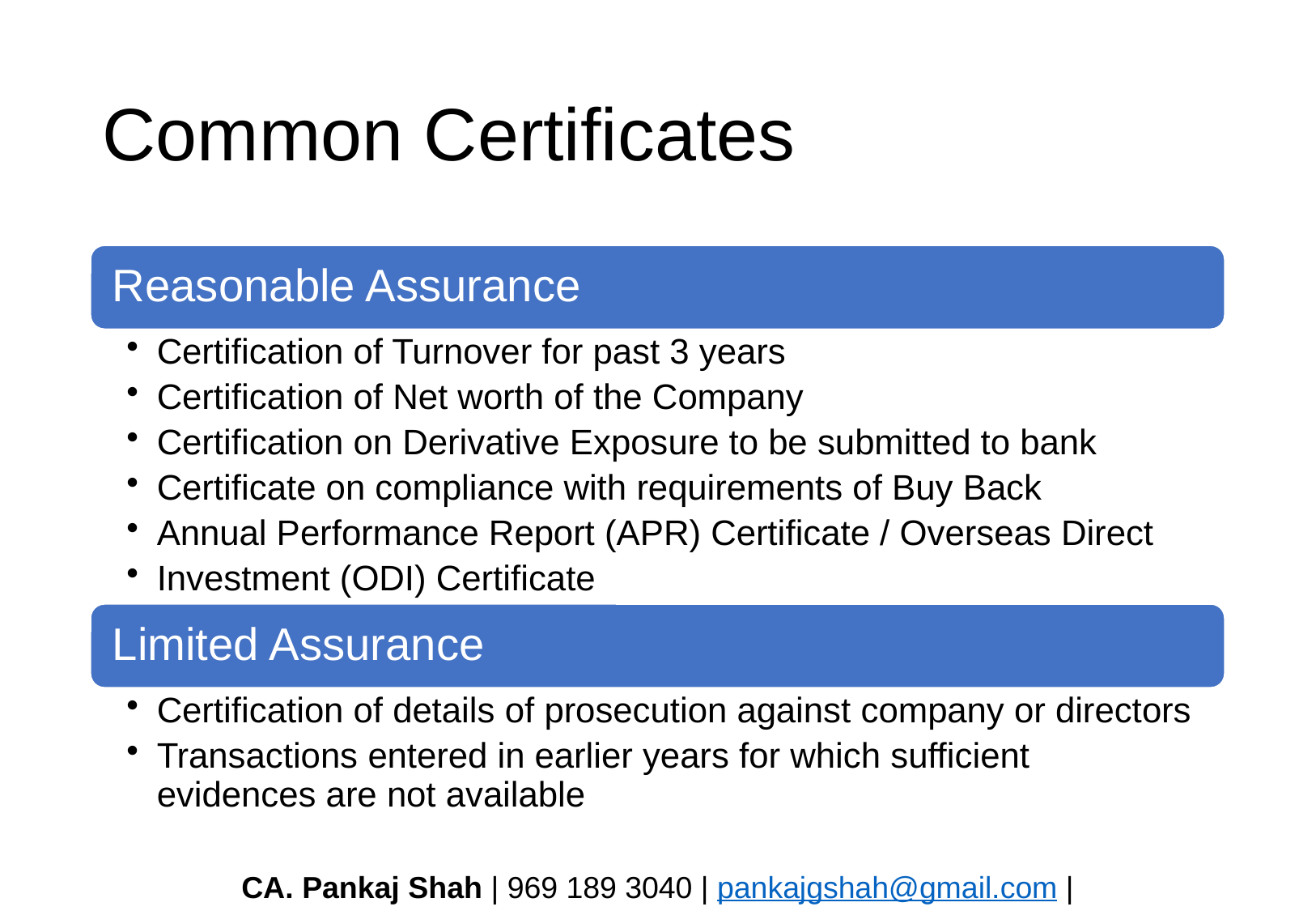

# Common Certificates
Reasonable Assurance
Certification of Turnover for past 3 years
Certification of Net worth of the Company
Certification on Derivative Exposure to be submitted to bank
Certificate on compliance with requirements of Buy Back
Annual Performance Report (APR) Certificate / Overseas Direct
Investment (ODI) Certificate
Limited Assurance
Certification of details of prosecution against company or directors
Transactions entered in earlier years for which sufficient evidences are not available
CA. Pankaj Shah | 969 189 3040 | pankajgshah@gmail.com |